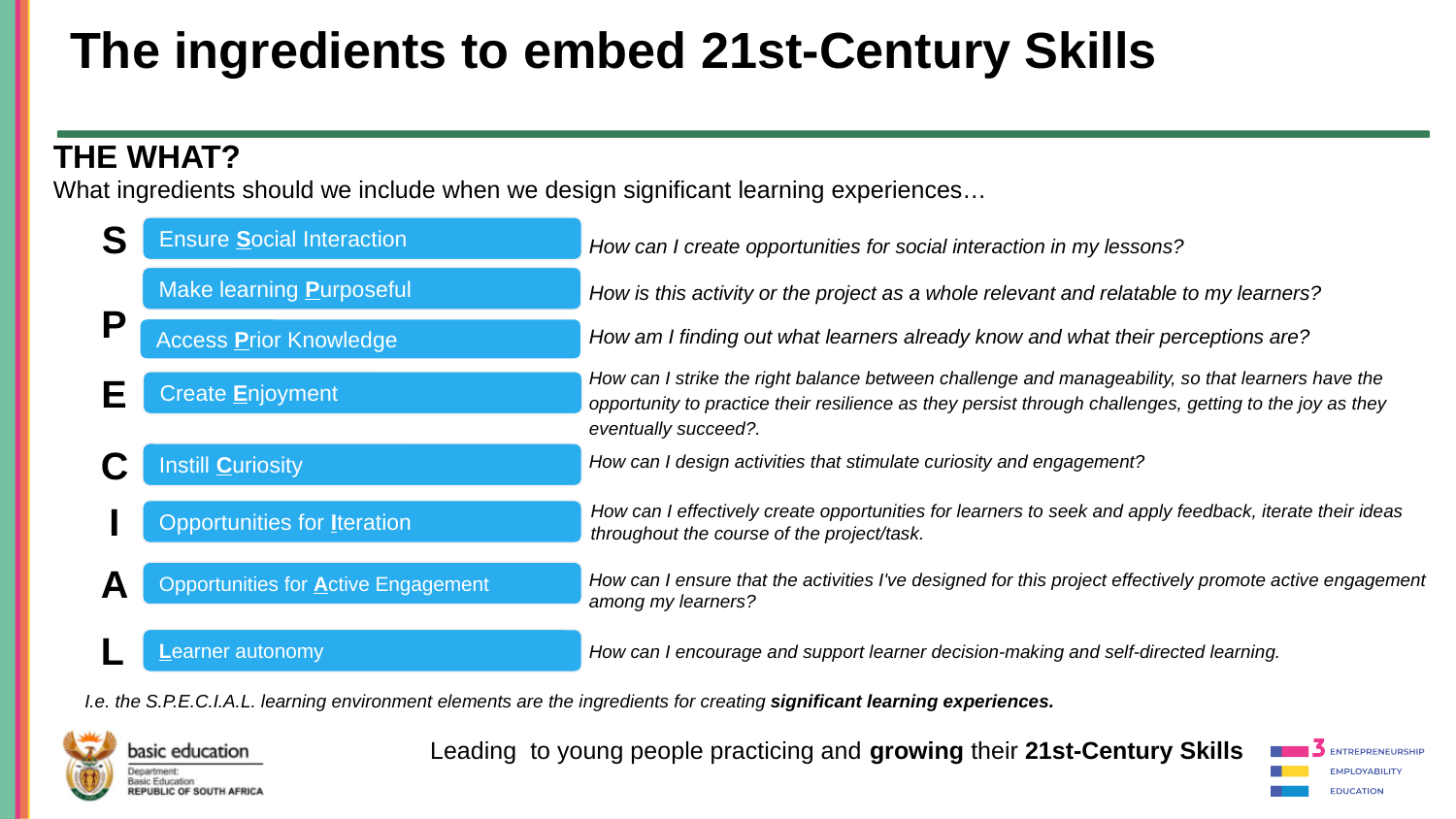

The ingredients to embed 21st-Century Skills
THE WHAT?
What ingredients should we include when we design significant learning experiences…
S
Ensure Social Interaction
How can I create opportunities for social interaction in my lessons?
How is this activity or the project as a whole relevant and relatable to my learners?
Make learning Purposeful
P
How am I finding out what learners already know and what their perceptions are?
Access Prior Knowledge
How can I strike the right balance between challenge and manageability, so that learners have the opportunity to practice their resilience as they persist through challenges, getting to the joy as they eventually succeed?.
E
Create Enjoyment
C
Instill Curiosity
How can I design activities that stimulate curiosity and engagement?
I
Opportunities for Iteration
How can I effectively create opportunities for learners to seek and apply feedback, iterate their ideas throughout the course of the project/task.
A
Opportunities for Active Engagement
How can I ensure that the activities I've designed for this project effectively promote active engagement among my learners?
L
Learner autonomy
How can I encourage and support learner decision-making and self-directed learning.
I.e. the S.P.E.C.I.A.L. learning environment elements are the ingredients for creating significant learning experiences.
Leading  to young people practicing and growing their 21st-Century Skills